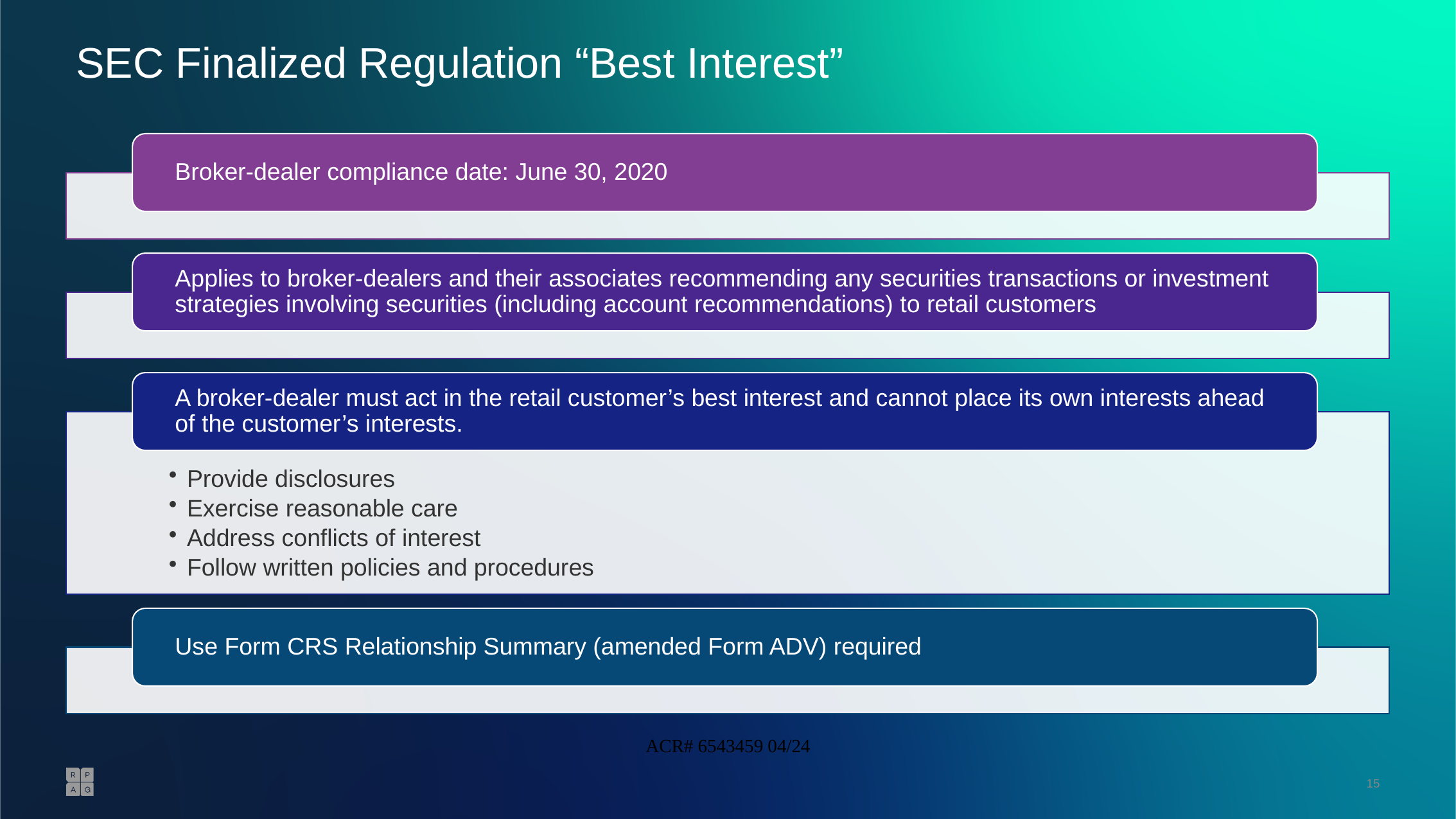

# SEC Finalized Regulation “Best Interest”
Broker-dealer compliance date: June 30, 2020
Applies to broker-dealers and their associates recommending any securities transactions or investment strategies involving securities (including account recommendations) to retail customers
Provide disclosures
Exercise reasonable care
Address conflicts of interest
Follow written policies and procedures
A broker-dealer must act in the retail customer’s best interest and cannot place its own interests ahead of the customer’s interests.
Use Form CRS Relationship Summary (amended Form ADV) required
ACR# 6543459 04/24
15